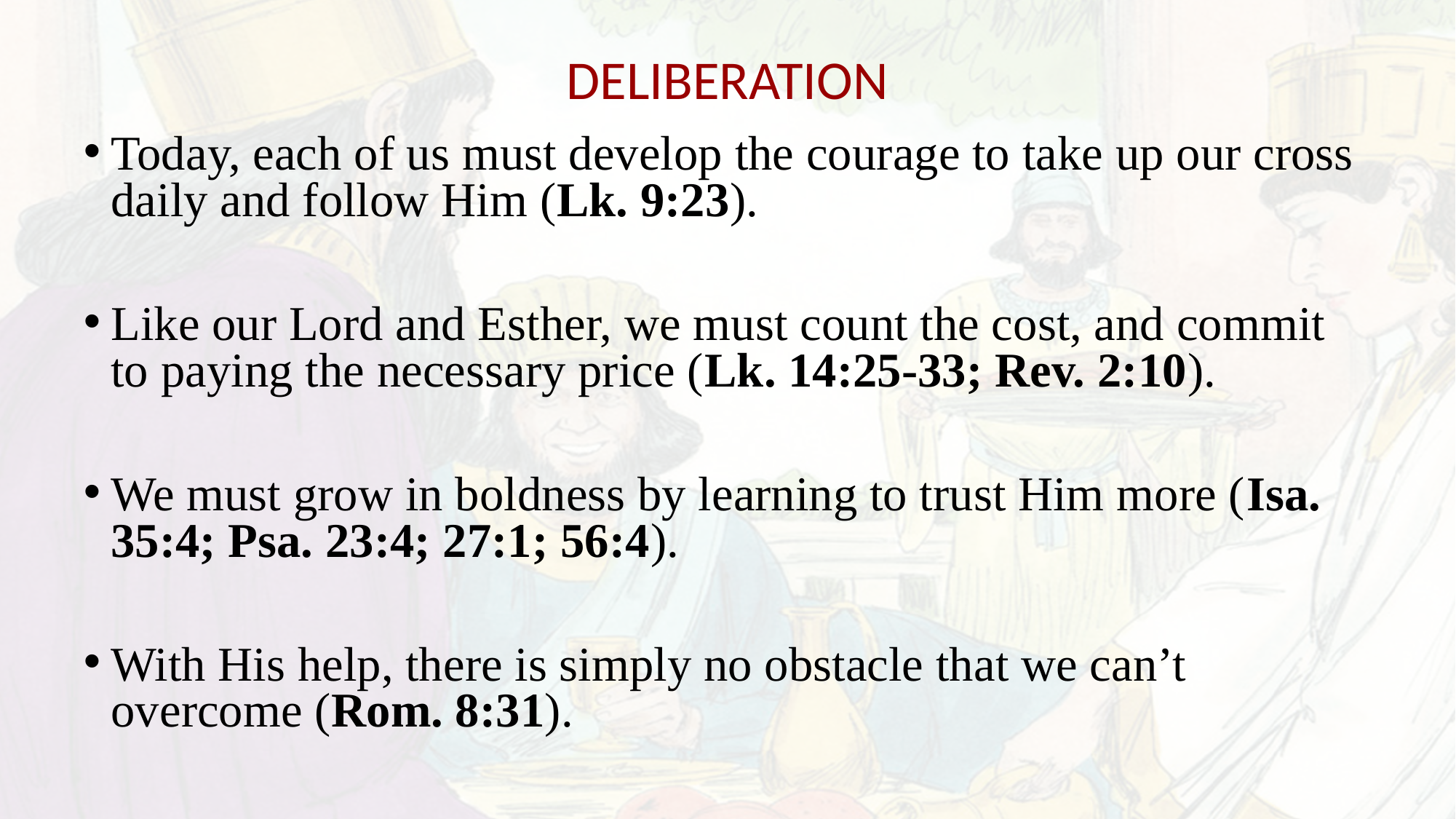

# DELIBERATION
Today, each of us must develop the courage to take up our cross daily and follow Him (Lk. 9:23).

Like our Lord and Esther, we must count the cost, and commit to paying the necessary price (Lk. 14:25-33; Rev. 2:10).

We must grow in boldness by learning to trust Him more (Isa. 35:4; Psa. 23:4; 27:1; 56:4).

With His help, there is simply no obstacle that we can’t overcome (Rom. 8:31).